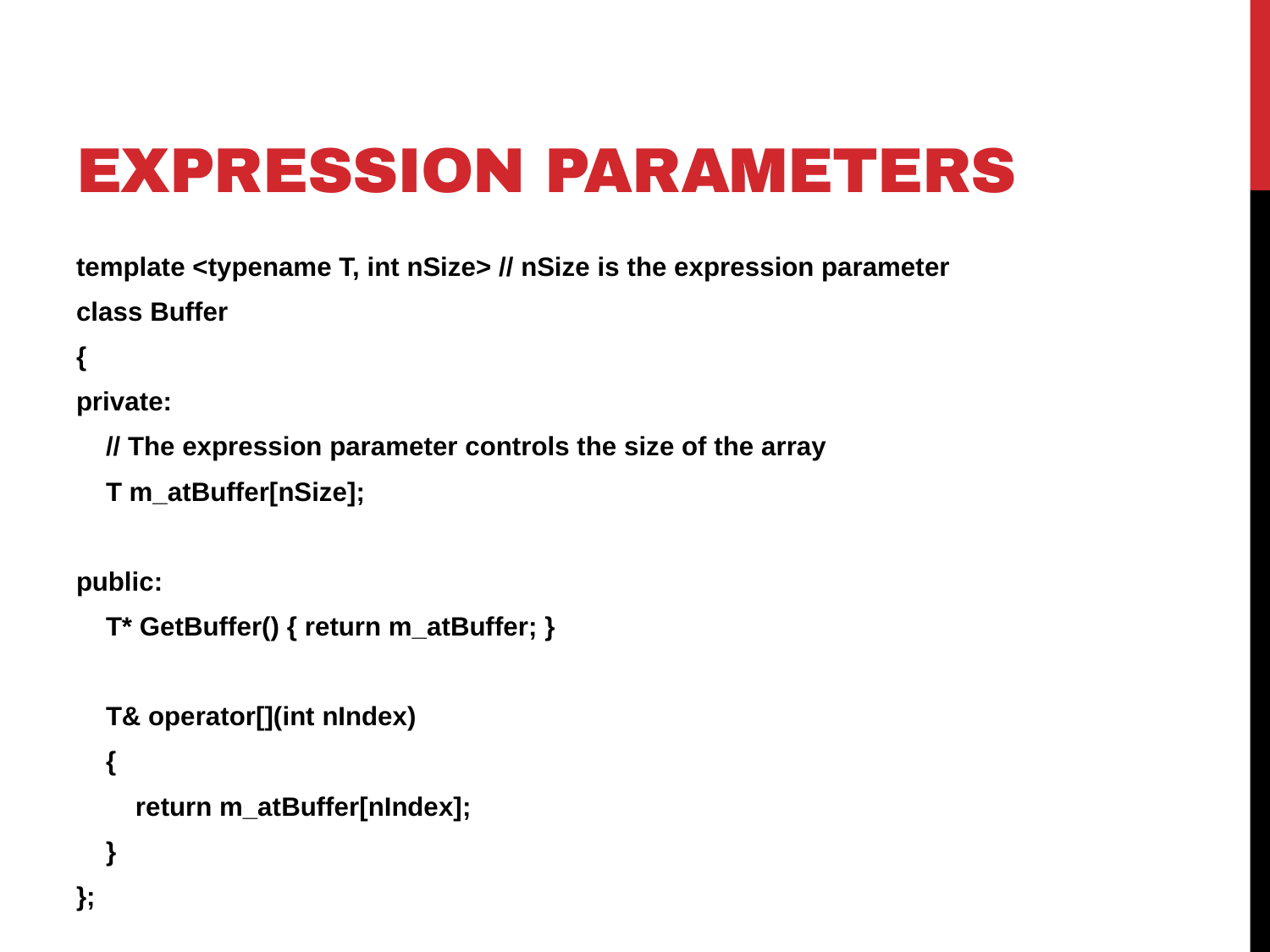

# Expression Parameters
template <typename T, int nSize> // nSize is the expression parameter
class Buffer
{
private:
    // The expression parameter controls the size of the array
    T m_atBuffer[nSize];

public:
    T* GetBuffer() { return m_atBuffer; }

    T& operator[](int nIndex)
    {
        return m_atBuffer[nIndex];
    }
};